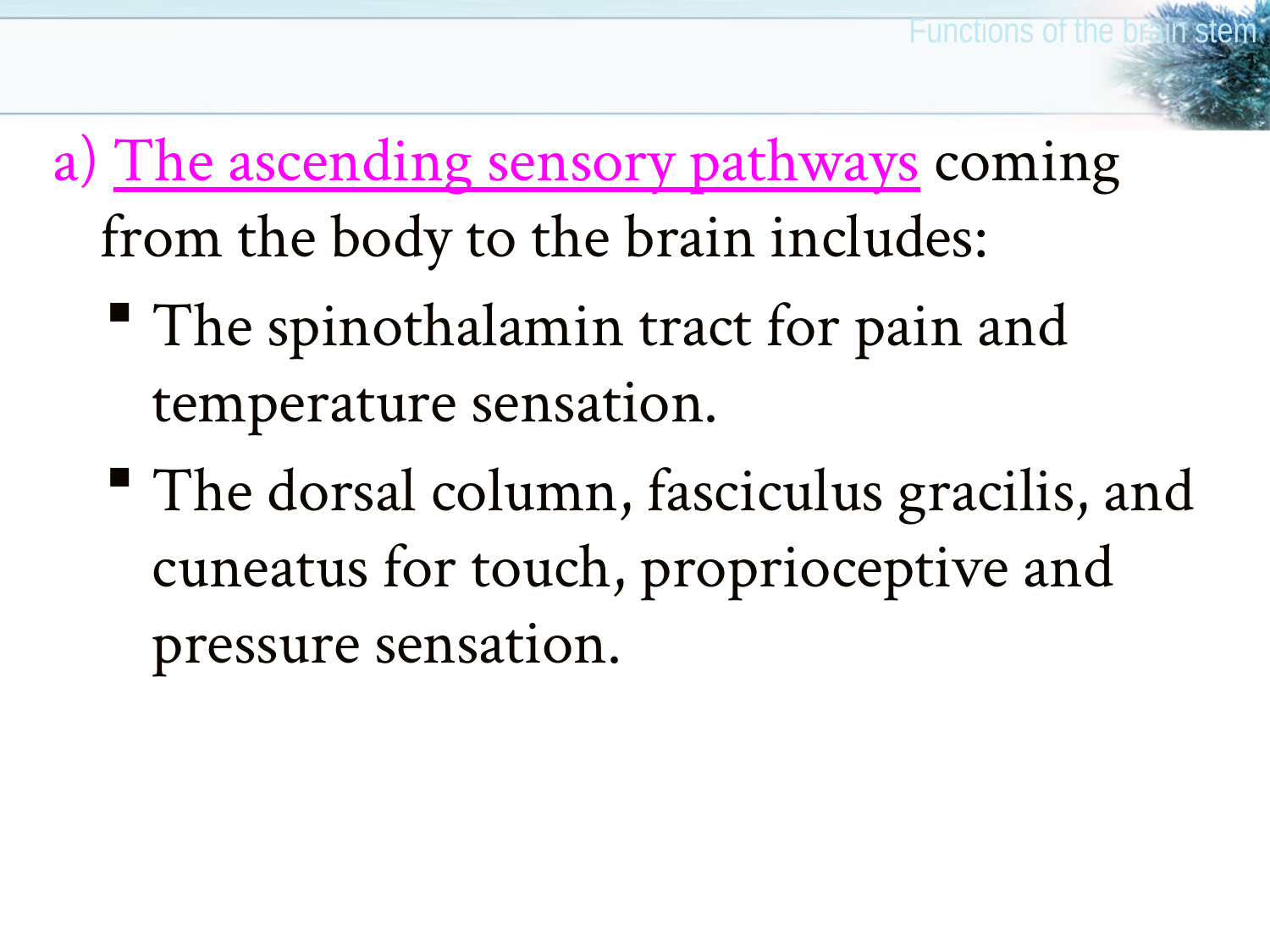

Functions of the brain stem
a) The ascending sensory pathways coming from the body to the brain includes:
The spinothalamin tract for pain and temperature sensation.
The dorsal column, fasciculus gracilis, and cuneatus for touch, proprioceptive and pressure sensation.